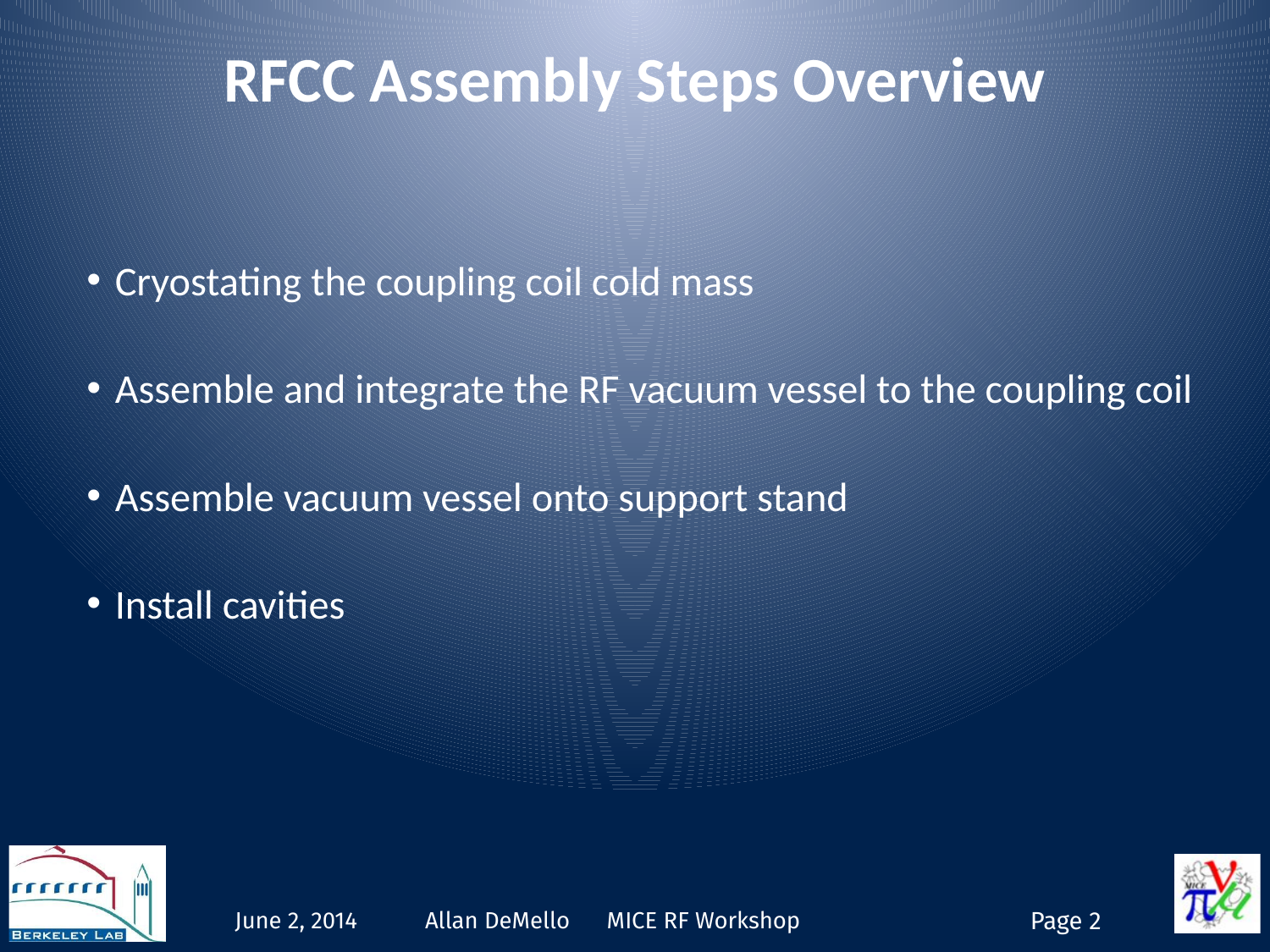

RFCC Assembly Steps Overview
Cryostating the coupling coil cold mass

Assemble and integrate the RF vacuum vessel to the coupling coil

Assemble vacuum vessel onto support stand

Install cavities